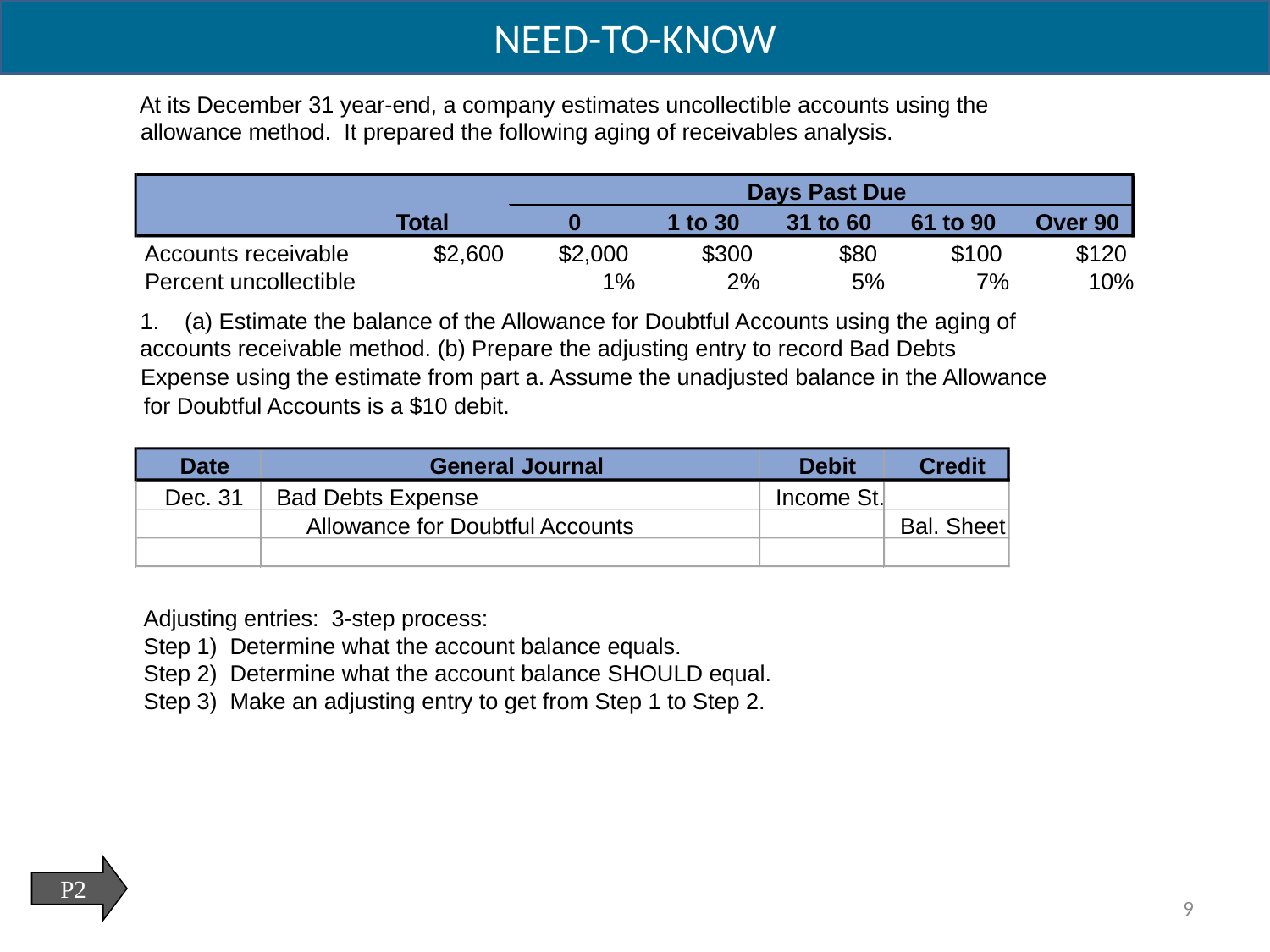

NEED-TO-KNOW
At its December 31 year-end, a company estimates uncollectible accounts using the
allowance method.  It prepared the following aging of receivables analysis.

Days Past Due

Total
0
1 to 30
31 to 60
61 to 90
Over 90

Accounts receivable
$2,600
$2,000
$300
$80
$100
$120
Percent uncollectible
1%
2%
5%
7%
10%
1.    (a) Estimate the balance of the Allowance for Doubtful Accounts using the aging of
accounts receivable method. (b) Prepare the adjusting entry to record Bad Debts
Expense using the estimate from part a. Assume the unadjusted balance in the Allowance
for Doubtful Accounts is a $10 debit.

Date
General Journal
Debit
Credit

Dec. 31
Bad Debts Expense
Income St.

Allowance for Doubtful Accounts
Bal. Sheet

Adjusting entries:  3-step process:
Step 1)  Determine what the account balance equals.
Step 2)  Determine what the account balance SHOULD equal.
Step 3)  Make an adjusting entry to get from Step 1 to Step 2.
P2
9